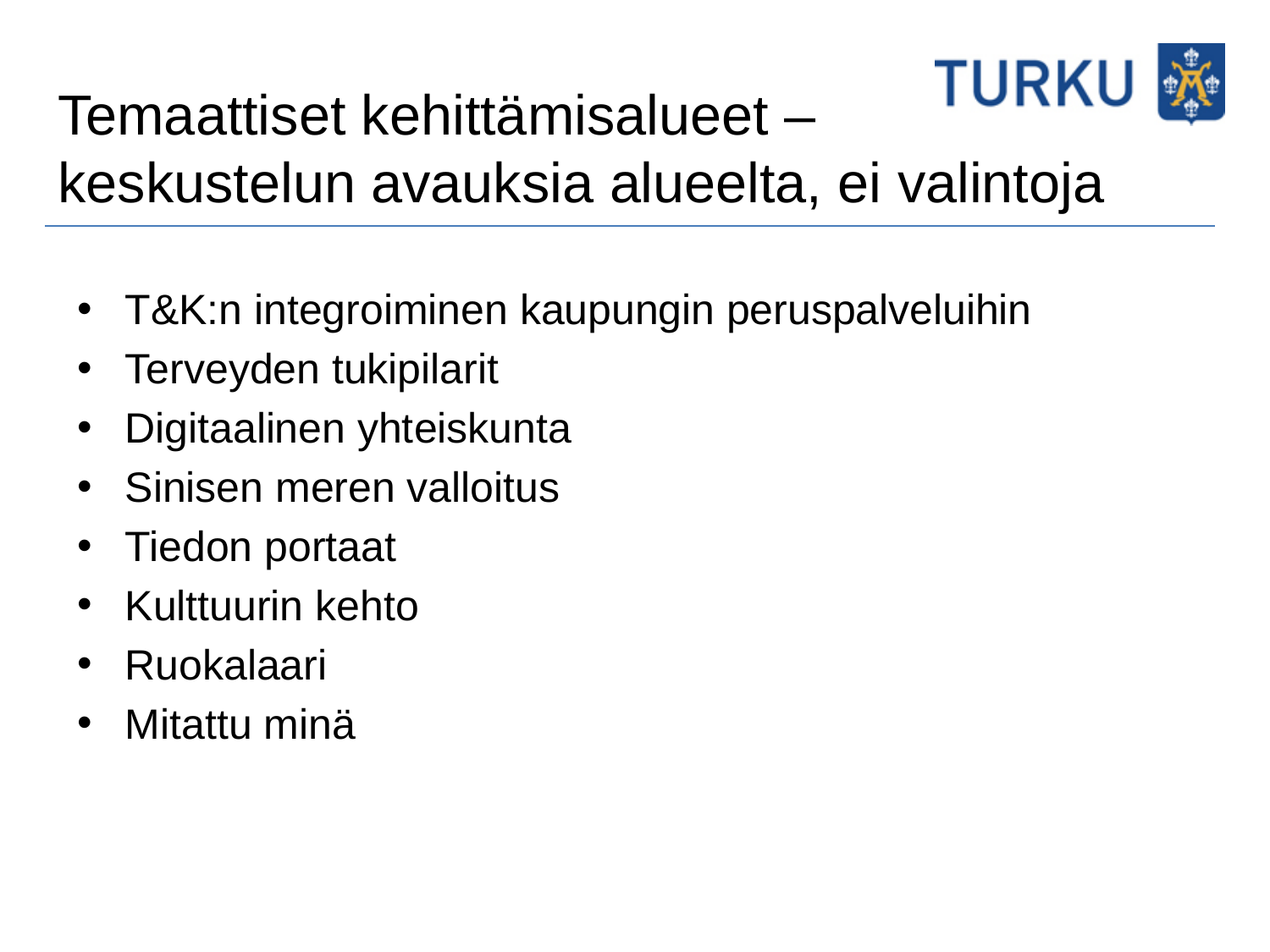

# Temaattiset kehittämisalueet – keskustelun avauksia alueelta, ei valintoja
T&K:n integroiminen kaupungin peruspalveluihin
Terveyden tukipilarit
Digitaalinen yhteiskunta
Sinisen meren valloitus
Tiedon portaat
Kulttuurin kehto
Ruokalaari
Mitattu minä